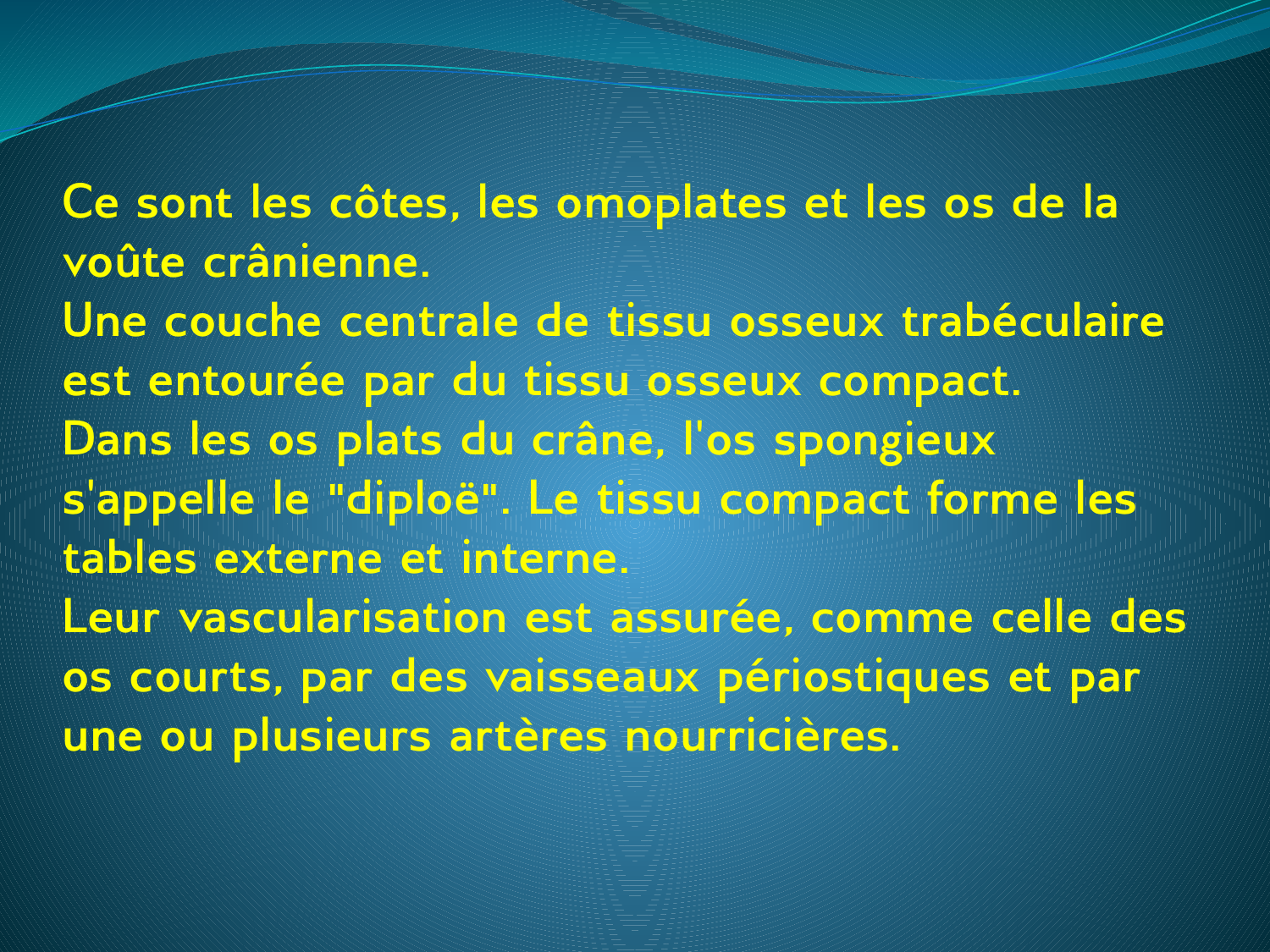

Ce sont les côtes, les omoplates et les os de la voûte crânienne.
Une couche centrale de tissu osseux trabéculaire est entourée par du tissu osseux compact.
Dans les os plats du crâne, l'os spongieux s'appelle le "diploë". Le tissu compact forme les tables externe et interne.
Leur vascularisation est assurée, comme celle des os courts, par des vaisseaux périostiques et par une ou plusieurs artères nourricières.